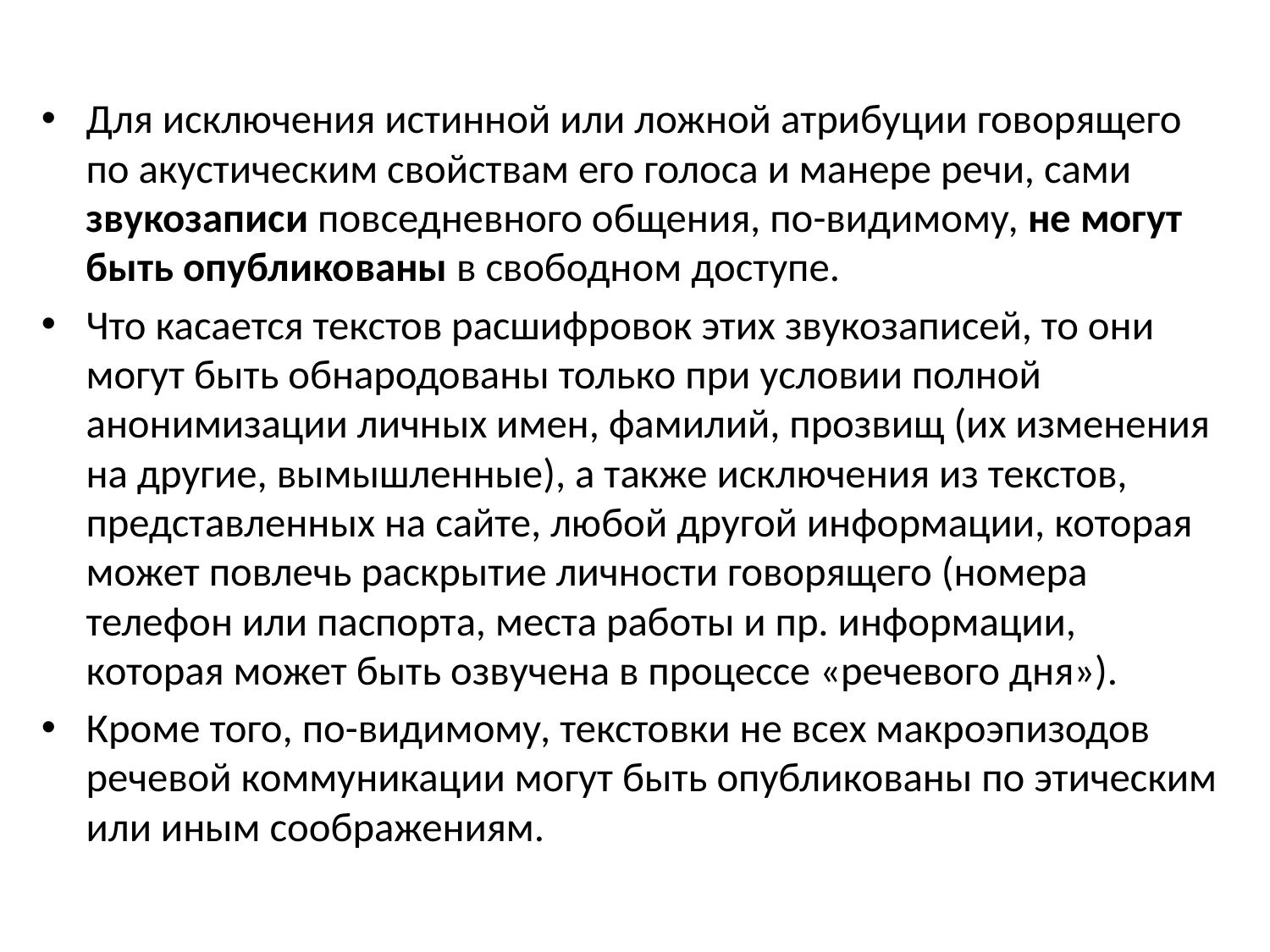

Для исключения истинной или ложной атрибуции говорящего по акустическим свойствам его голоса и манере речи, сами звукозаписи повседневного общения, по-видимому, не могут быть опубликованы в свободном доступе.
Что касается текстов расшифровок этих звукозаписей, то они могут быть обнародованы только при условии полной анонимизации личных имен, фамилий, прозвищ (их изменения на другие, вымышленные), а также исключения из текстов, представленных на сайте, любой другой информации, которая может повлечь раскрытие личности говорящего (номера телефон или паспорта, места работы и пр. информации, которая может быть озвучена в процессе «речевого дня»).
Кроме того, по-видимому, текстовки не всех макроэпизодов речевой коммуникации могут быть опубликованы по этическим или иным соображениям.